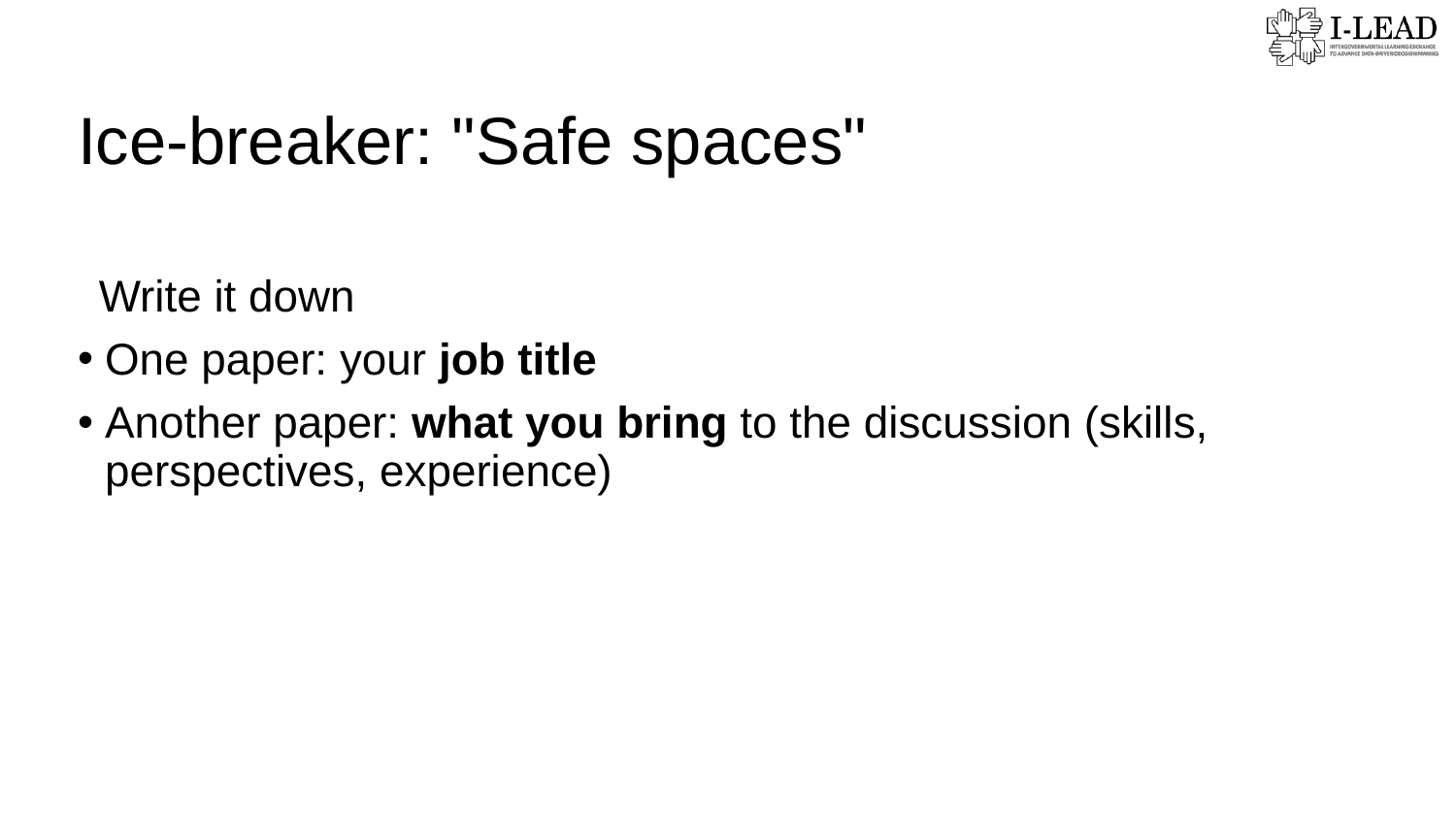

Ice-breaker: "Safe spaces"
Write it down
One paper: your job title
Another paper: what you bring to the discussion (skills, perspectives, experience)